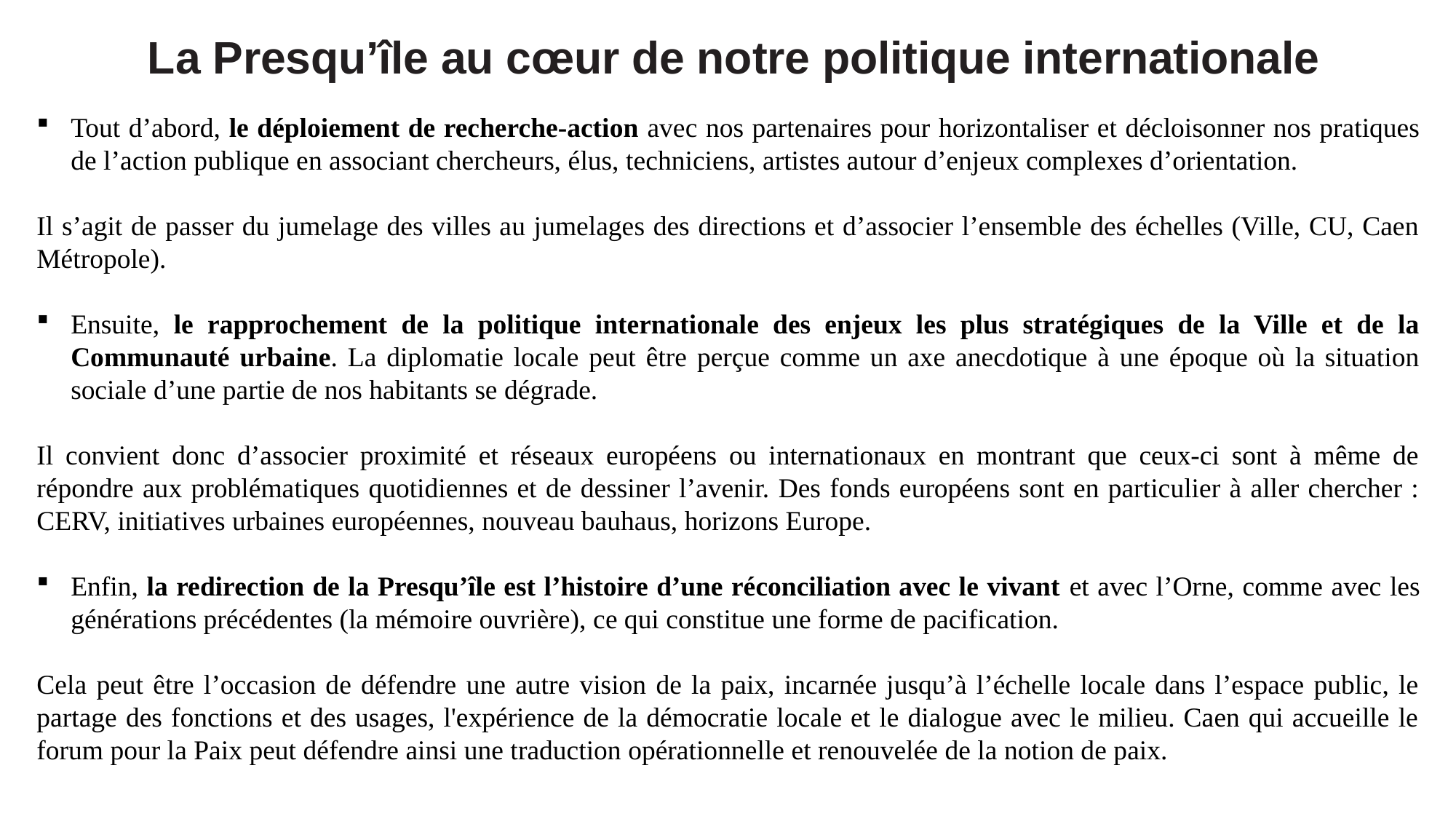

La Presqu’île au cœur de notre politique internationale
Tout d’abord, le déploiement de recherche-action avec nos partenaires pour horizontaliser et décloisonner nos pratiques de l’action publique en associant chercheurs, élus, techniciens, artistes autour d’enjeux complexes d’orientation.
Il s’agit de passer du jumelage des villes au jumelages des directions et d’associer l’ensemble des échelles (Ville, CU, Caen Métropole).

Ensuite, le rapprochement de la politique internationale des enjeux les plus stratégiques de la Ville et de la Communauté urbaine. La diplomatie locale peut être perçue comme un axe anecdotique à une époque où la situation sociale d’une partie de nos habitants se dégrade.
Il convient donc d’associer proximité et réseaux européens ou internationaux en montrant que ceux-ci sont à même de répondre aux problématiques quotidiennes et de dessiner l’avenir. Des fonds européens sont en particulier à aller chercher : CERV, initiatives urbaines européennes, nouveau bauhaus, horizons Europe.

Enfin, la redirection de la Presqu’île est l’histoire d’une réconciliation avec le vivant et avec l’Orne, comme avec les générations précédentes (la mémoire ouvrière), ce qui constitue une forme de pacification.
Cela peut être l’occasion de défendre une autre vision de la paix, incarnée jusqu’à l’échelle locale dans l’espace public, le partage des fonctions et des usages, l'expérience de la démocratie locale et le dialogue avec le milieu. Caen qui accueille le forum pour la Paix peut défendre ainsi une traduction opérationnelle et renouvelée de la notion de paix.